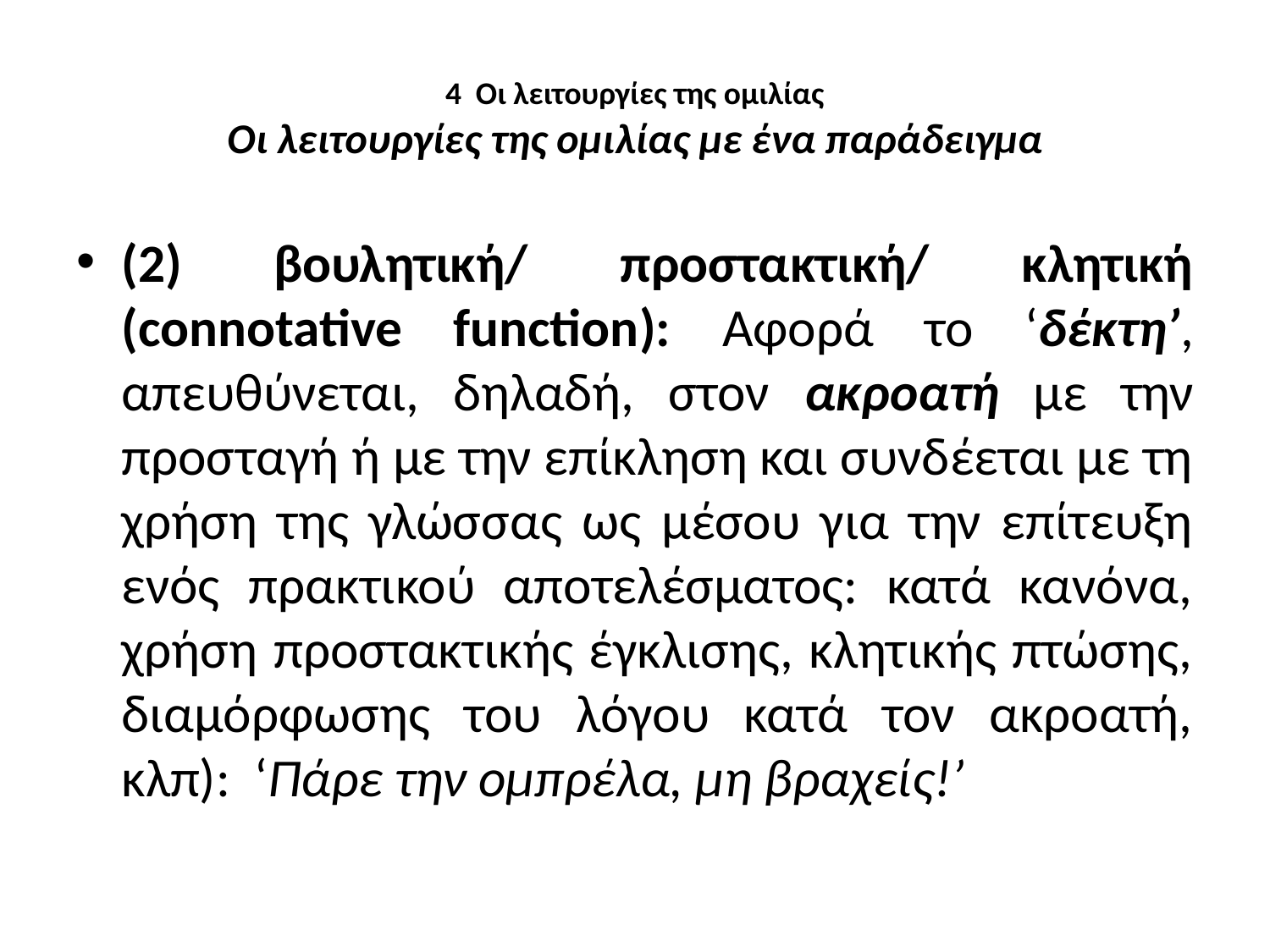

# 4  Οι λειτουργίες της ομιλίας Οι λειτουργίες της ομιλίας με ένα παράδειγμα
(2) βουλητική/ προστακτική/ κλητική (connotative function): Αφορά το ‘δέκτη’, απευθύνεται, δηλαδή, στον ακροατή με την προσταγή ή με την επίκληση και συνδέεται με τη χρήση της γλώσσας ως μέσου για την επίτευξη ενός πρακτικού αποτελέσματος: κατά κανόνα, χρήση προστακτικής έγκλισης, κλητικής πτώσης, διαμόρφωσης του λόγου κατά τον ακροατή, κλπ):  ‘Πάρε την ομπρέλα, μη βραχείς!’